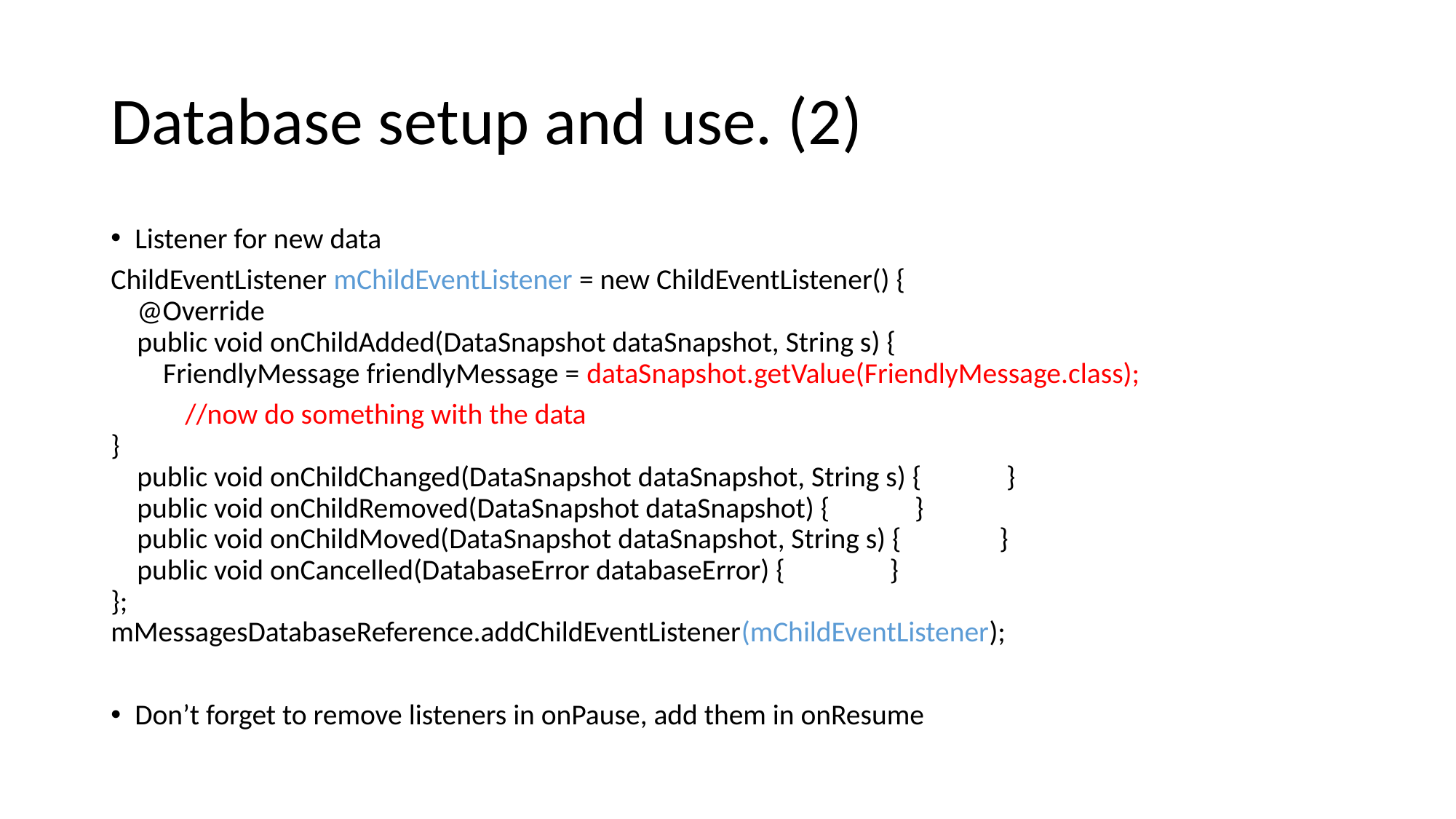

# Database setup and use. (2)
Listener for new data
ChildEventListener mChildEventListener = new ChildEventListener() {
    @Override
    public void onChildAdded(DataSnapshot dataSnapshot, String s) {
        FriendlyMessage friendlyMessage = dataSnapshot.getValue(FriendlyMessage.class);
	//now do something with the data
}
    public void onChildChanged(DataSnapshot dataSnapshot, String s) {             }
    public void onChildRemoved(DataSnapshot dataSnapshot) {             }
    public void onChildMoved(DataSnapshot dataSnapshot, String s) {               }
    public void onCancelled(DatabaseError databaseError) {                }
};
mMessagesDatabaseReference.addChildEventListener(mChildEventListener);

Don’t forget to remove listeners in onPause, add them in onResume